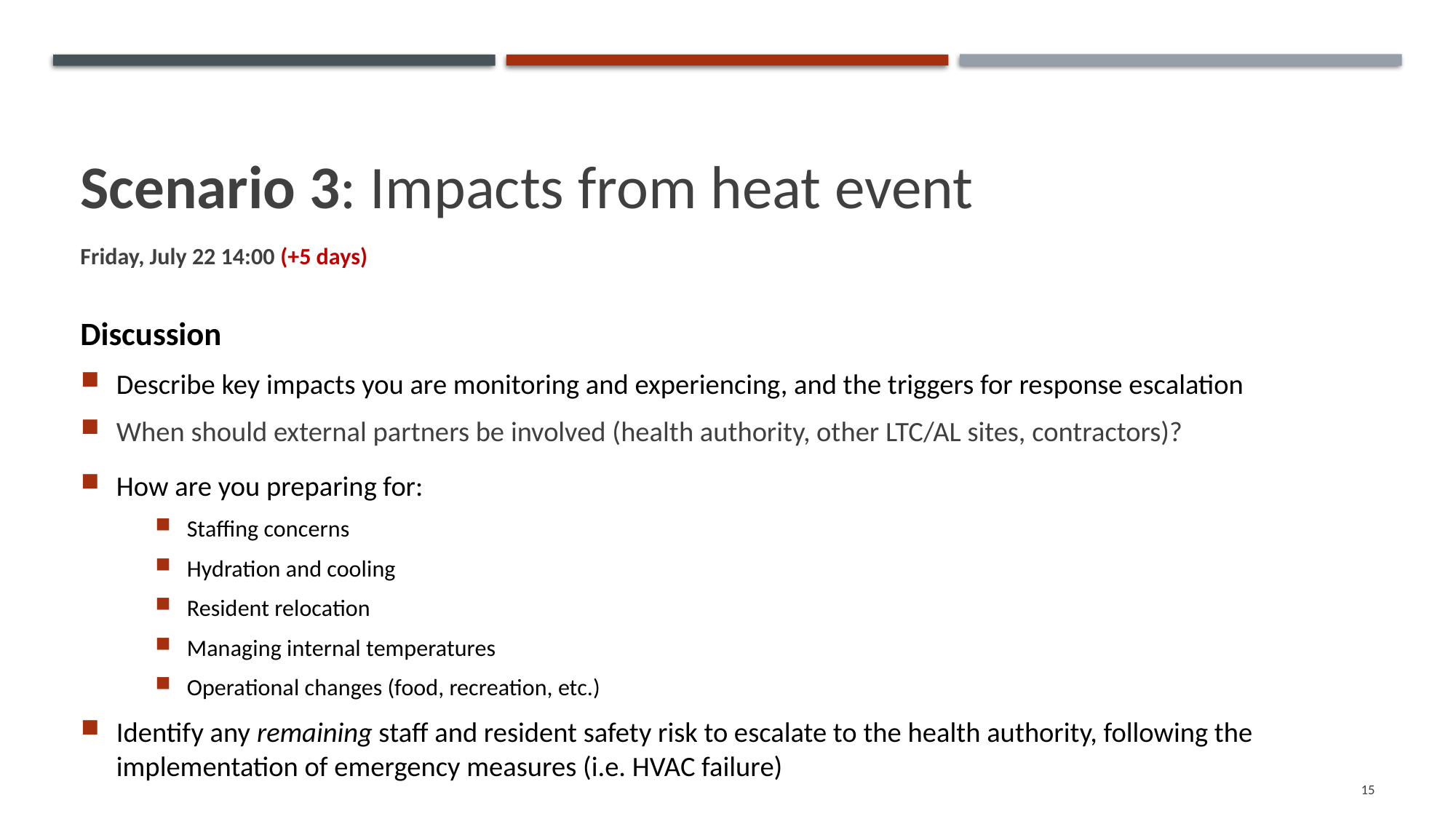

# Scenario 3: Impacts from heat event
Friday, July 22 14:00 (+5 days)

Discussion
Describe key impacts you are monitoring and experiencing, and the triggers for response escalation
When should external partners be involved (health authority, other LTC/AL sites, contractors)?
How are you preparing for:
Staffing concerns
Hydration and cooling
Resident relocation
Managing internal temperatures
Operational changes (food, recreation, etc.)
Identify any remaining staff and resident safety risk to escalate to the health authority, following the implementation of emergency measures (i.e. HVAC failure)
15